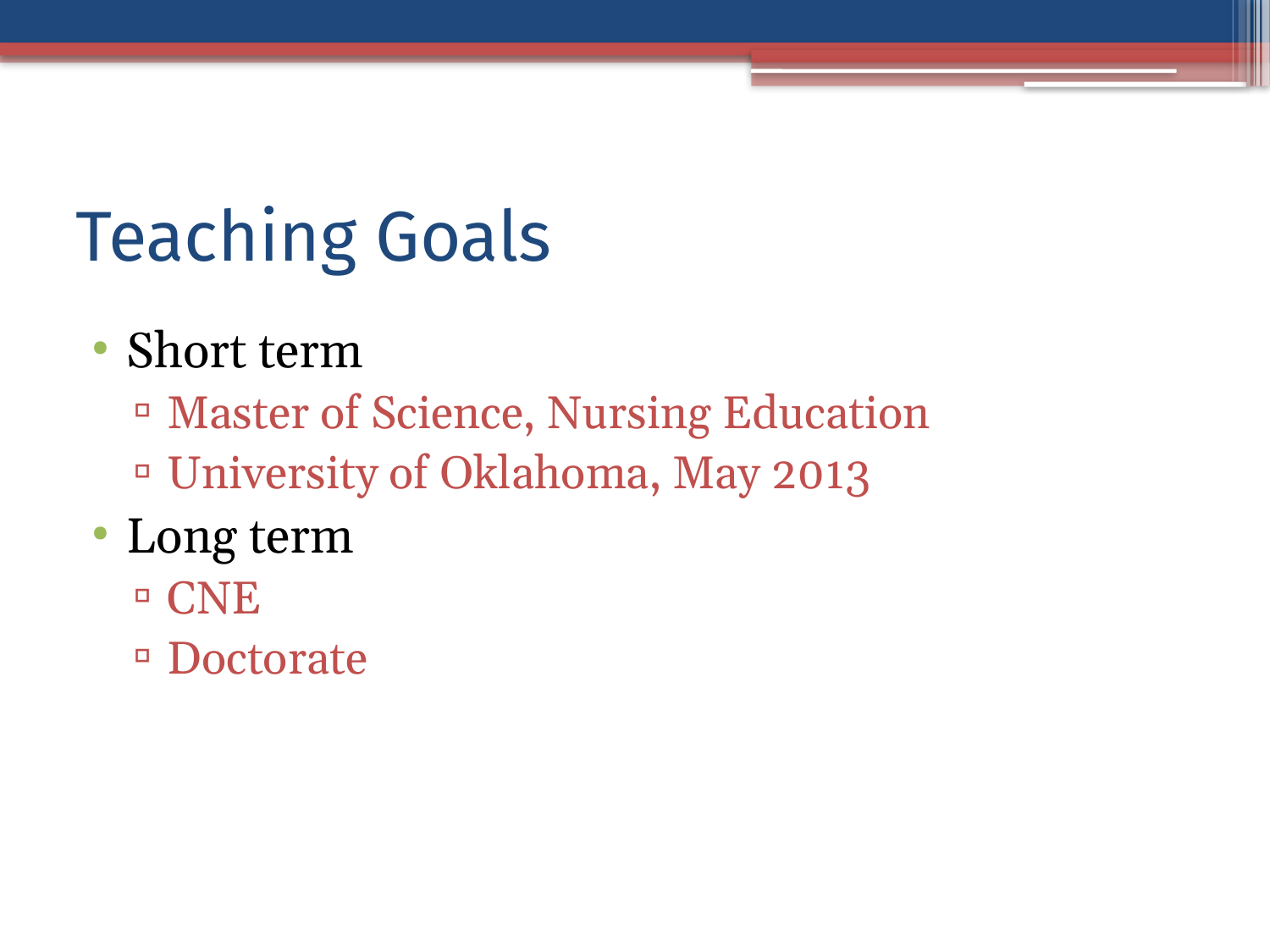

# Teaching Goals
Short term
Master of Science, Nursing Education
University of Oklahoma, May 2013
Long term
CNE
Doctorate